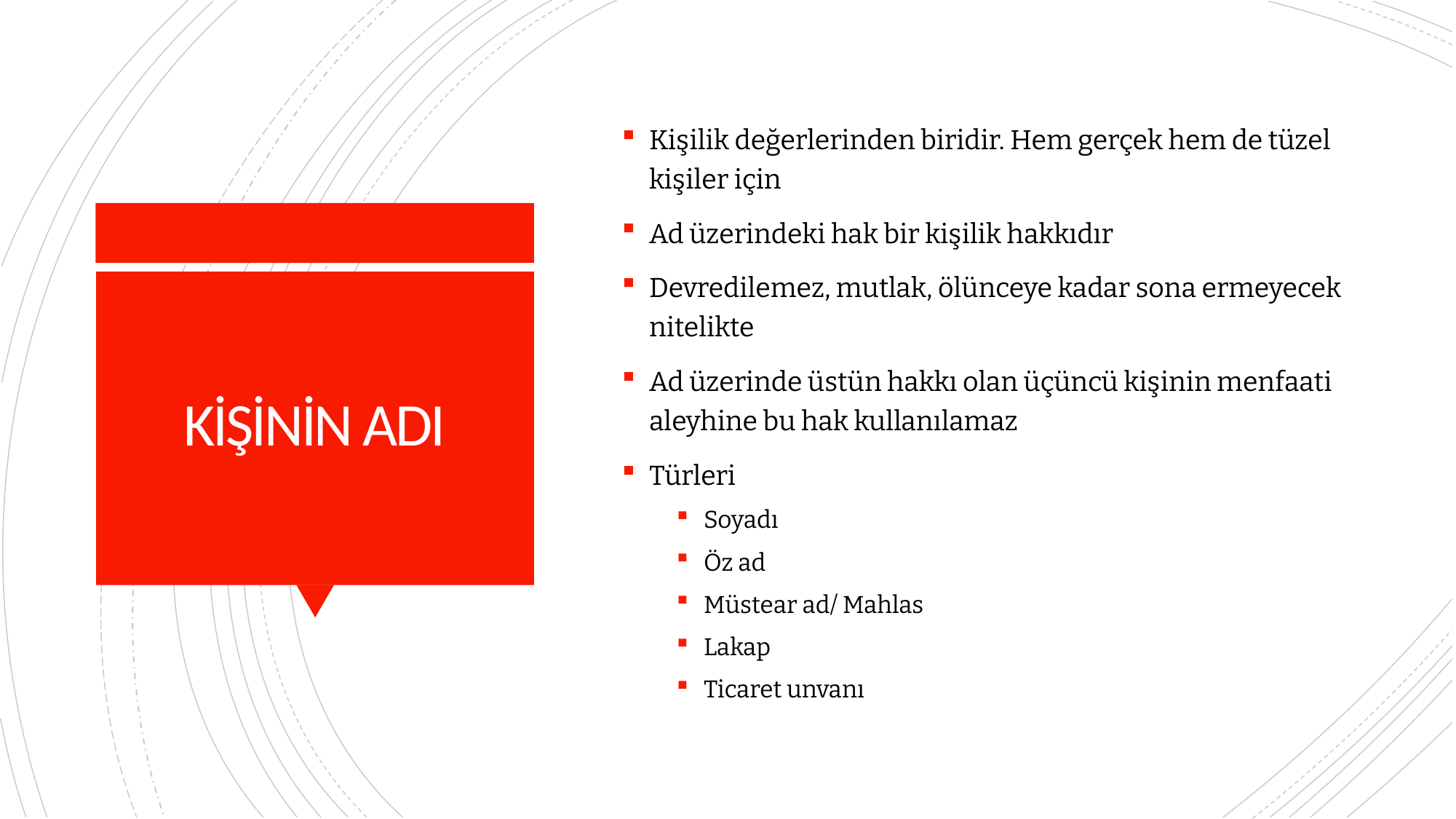

Kişilik değerlerinden biridir. Hem gerçek hem de tüzel kişiler için
Ad üzerindeki hak bir kişilik hakkıdır
Devredilemez, mutlak, ölünceye kadar sona ermeyecek nitelikte
Ad üzerinde üstün hakkı olan üçüncü kişinin menfaati aleyhine bu hak kullanılamaz
Türleri
Soyadı
Öz ad
Müstear ad/ Mahlas
Lakap
Ticaret unvanı
# KİŞİNİN ADI